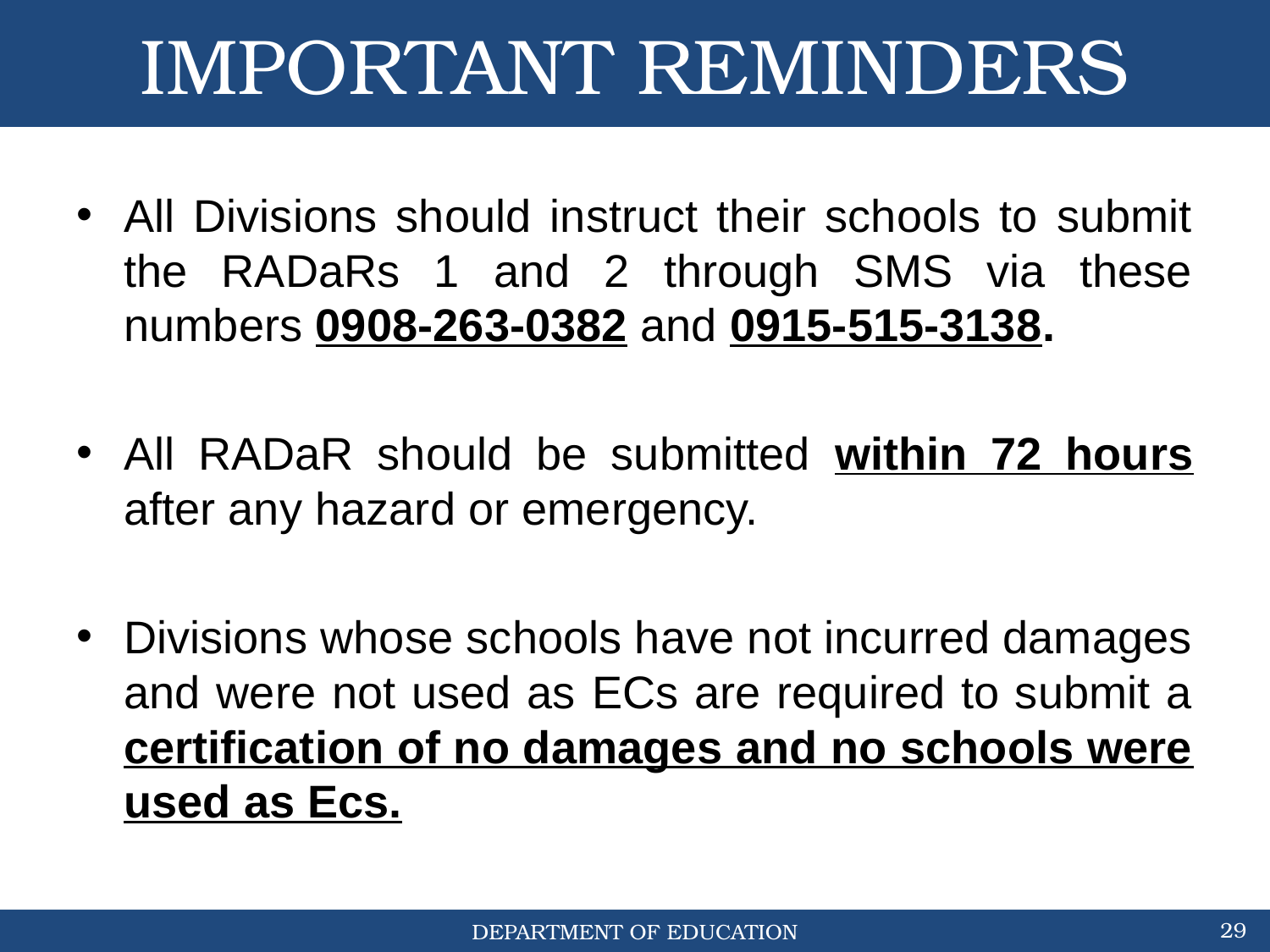

# IMPORTANT REMINDERS
All Divisions should instruct their schools to submit the RADaRs 1 and 2 through SMS via these numbers 0908-263-0382 and 0915-515-3138.

All RADaR should be submitted within 72 hours after any hazard or emergency.

Divisions whose schools have not incurred damages and were not used as ECs are required to submit a certification of no damages and no schools were used as Ecs.
29